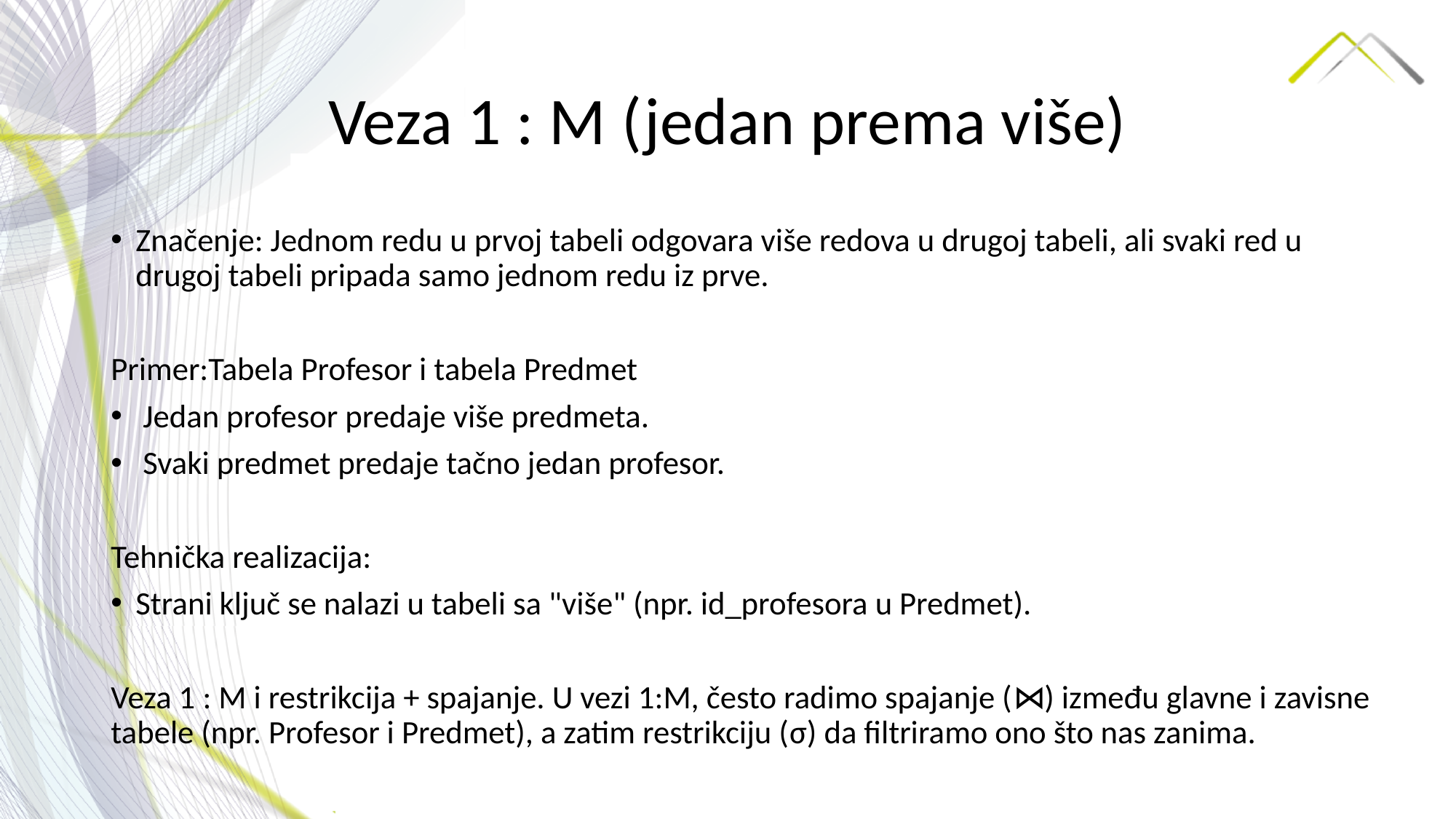

# Veza 1 : M (jedan prema više)
Značenje: Jednom redu u prvoj tabeli odgovara više redova u drugoj tabeli, ali svaki red u drugoj tabeli pripada samo jednom redu iz prve.

Primer:Tabela Profesor i tabela Predmet
 Jedan profesor predaje više predmeta.
 Svaki predmet predaje tačno jedan profesor.

Tehnička realizacija:
Strani ključ se nalazi u tabeli sa "više" (npr. id_profesora u Predmet).

Veza 1 : M i restrikcija + spajanje. U vezi 1:M, često radimo spajanje (⋈) između glavne i zavisne tabele (npr. Profesor i Predmet), a zatim restrikciju (σ) da filtriramo ono što nas zanima.